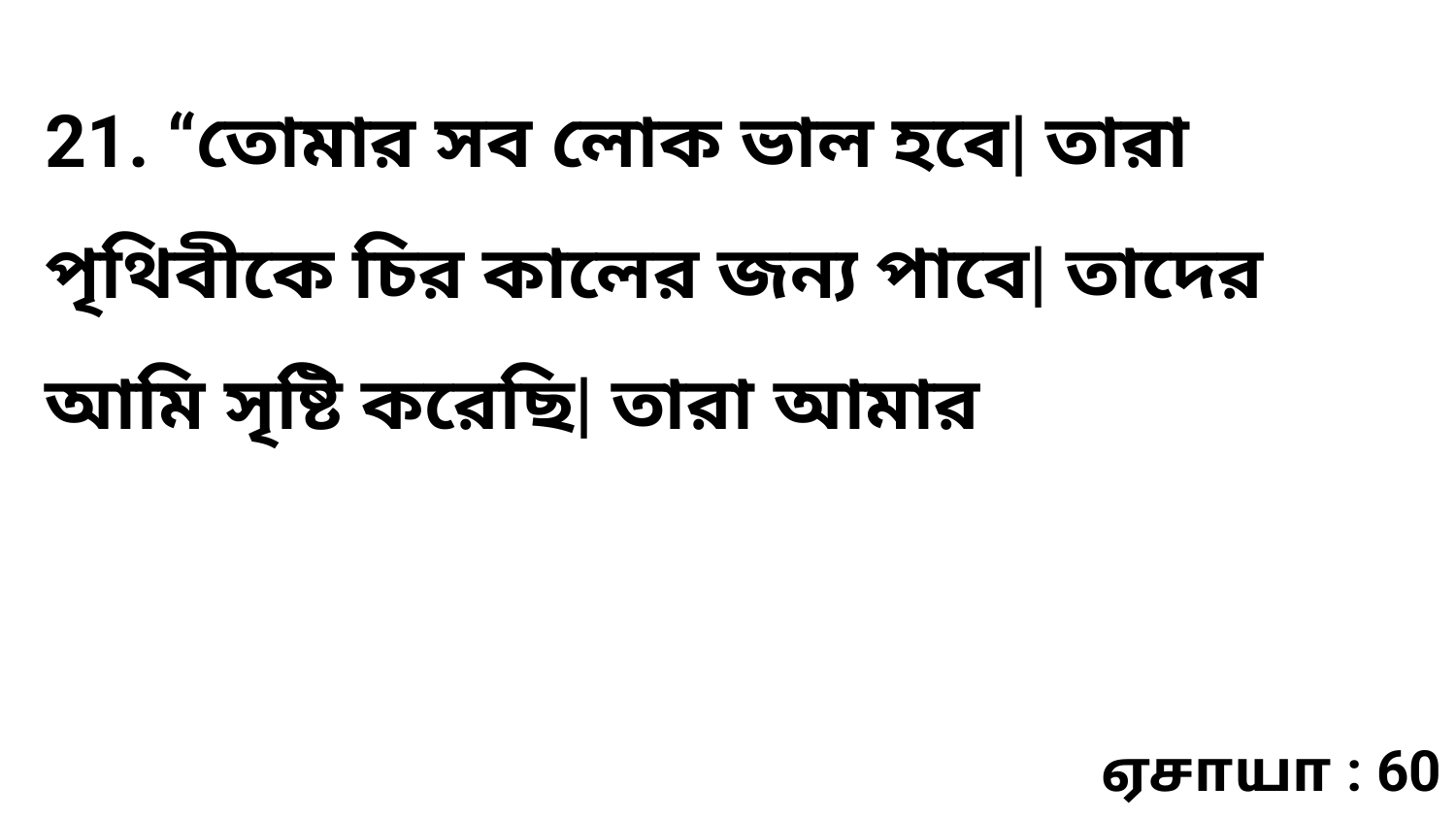

21. “তোমার সব লোক ভাল হবে| তারা পৃথিবীকে চির কালের জন্য পাবে| তাদের আমি সৃষ্টি করেছি| তারা আমার
ஏசாயா : 60